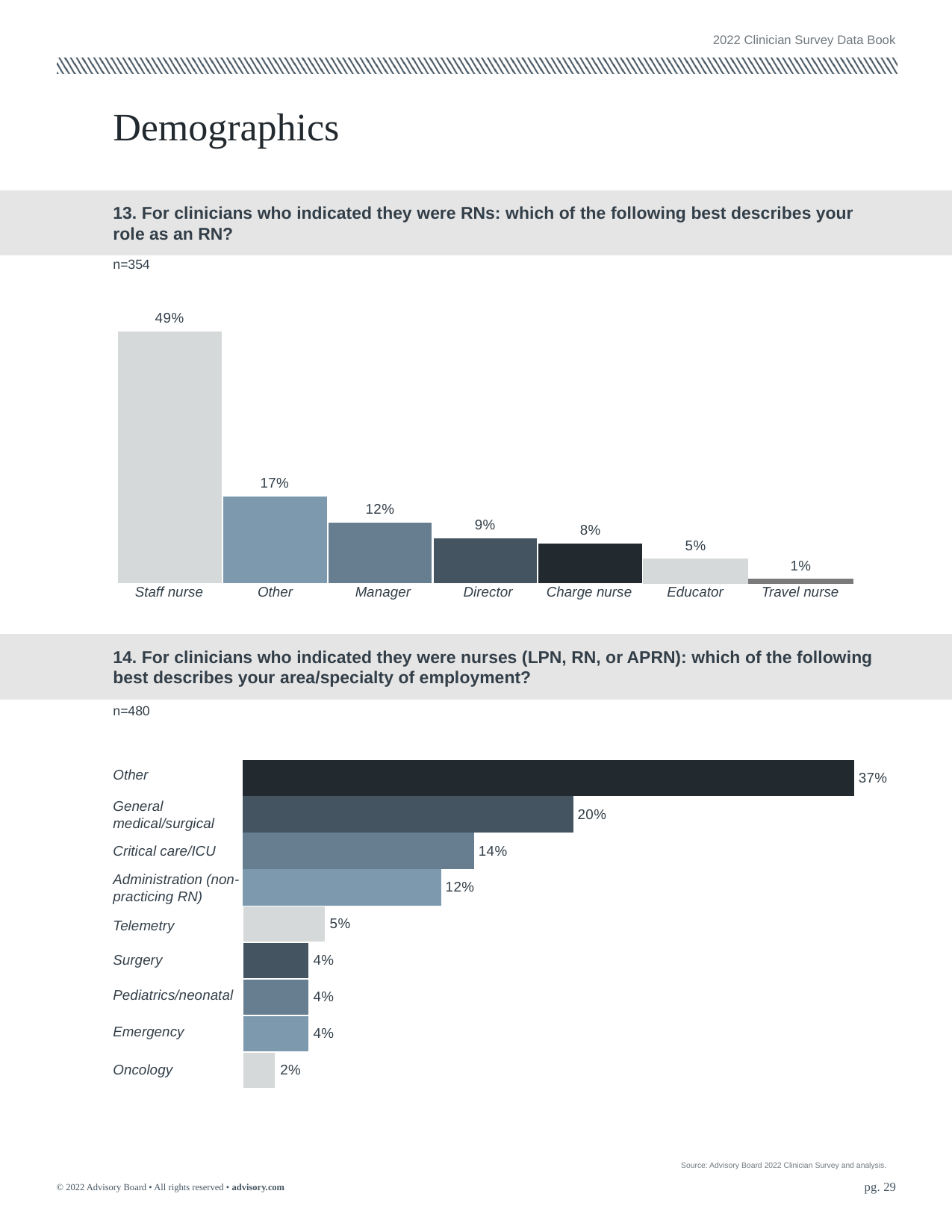

2022 Clinician Survey Data Book
# Demographics

### Chart

| Category | Staff nurse | A nursing home or long-term care facility | A physician's office | An outpatient surgery center | A home health agency | A hospice provider | A senior living organizations (such as assisted living) | Column1 |
|---|---|---|---|---|---|---|---|---|
| Category 1 | 0.49 | 0.17 | 0.12 | 0.09 | 0.08 | 0.05 | 0.01 | None |
Travel nurse
Staff nurse
Other
Manager
Director
Charge nurse
Educator

13. For clinicians who indicated they were RNs: which of the following best describes your role as an RN?
n=354

14. For clinicians who indicated they were nurses (LPN, RN, or APRN): which of the following best describes your area/specialty of employment?

### Chart

| Category | Oncology | Emergency | Pediatrics/neonatal | Surgery | Telemetry | Administration (non-practicing RN) | Critical care/ICU | General medical/surgical | Other |
|---|---|---|---|---|---|---|---|---|---|
| Category 1 | 0.02 | 0.04 | 0.04 | 0.04 | 0.05 | 0.12 | 0.14 | 0.2 | 0.37 |
Other
General medical/surgical
Critical care/ICU
Administration (non-practicing RN)
Telemetry
Surgery
Pediatrics/neonatal
Emergency
Oncology
n=480
Source: Advisory Board 2022 Clinician Survey and analysis.